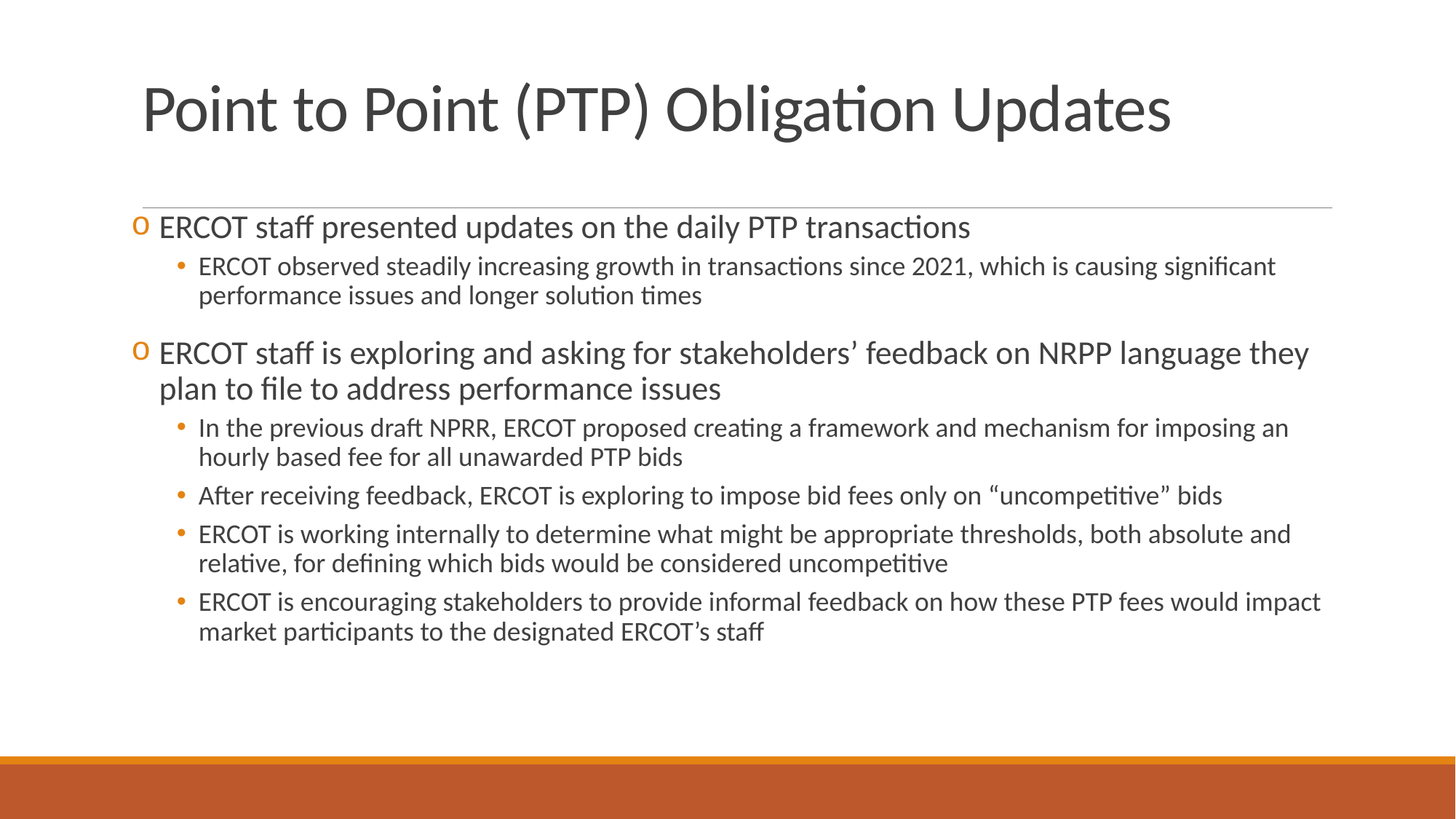

# Point to Point (PTP) Obligation Updates
ERCOT staff presented updates on the daily PTP transactions
ERCOT observed steadily increasing growth in transactions since 2021, which is causing significant performance issues and longer solution times
ERCOT staff is exploring and asking for stakeholders’ feedback on NRPP language they plan to file to address performance issues
In the previous draft NPRR, ERCOT proposed creating a framework and mechanism for imposing an hourly based fee for all unawarded PTP bids
After receiving feedback, ERCOT is exploring to impose bid fees only on “uncompetitive” bids
ERCOT is working internally to determine what might be appropriate thresholds, both absolute and relative, for defining which bids would be considered uncompetitive
ERCOT is encouraging stakeholders to provide informal feedback on how these PTP fees would impact market participants to the designated ERCOT’s staff